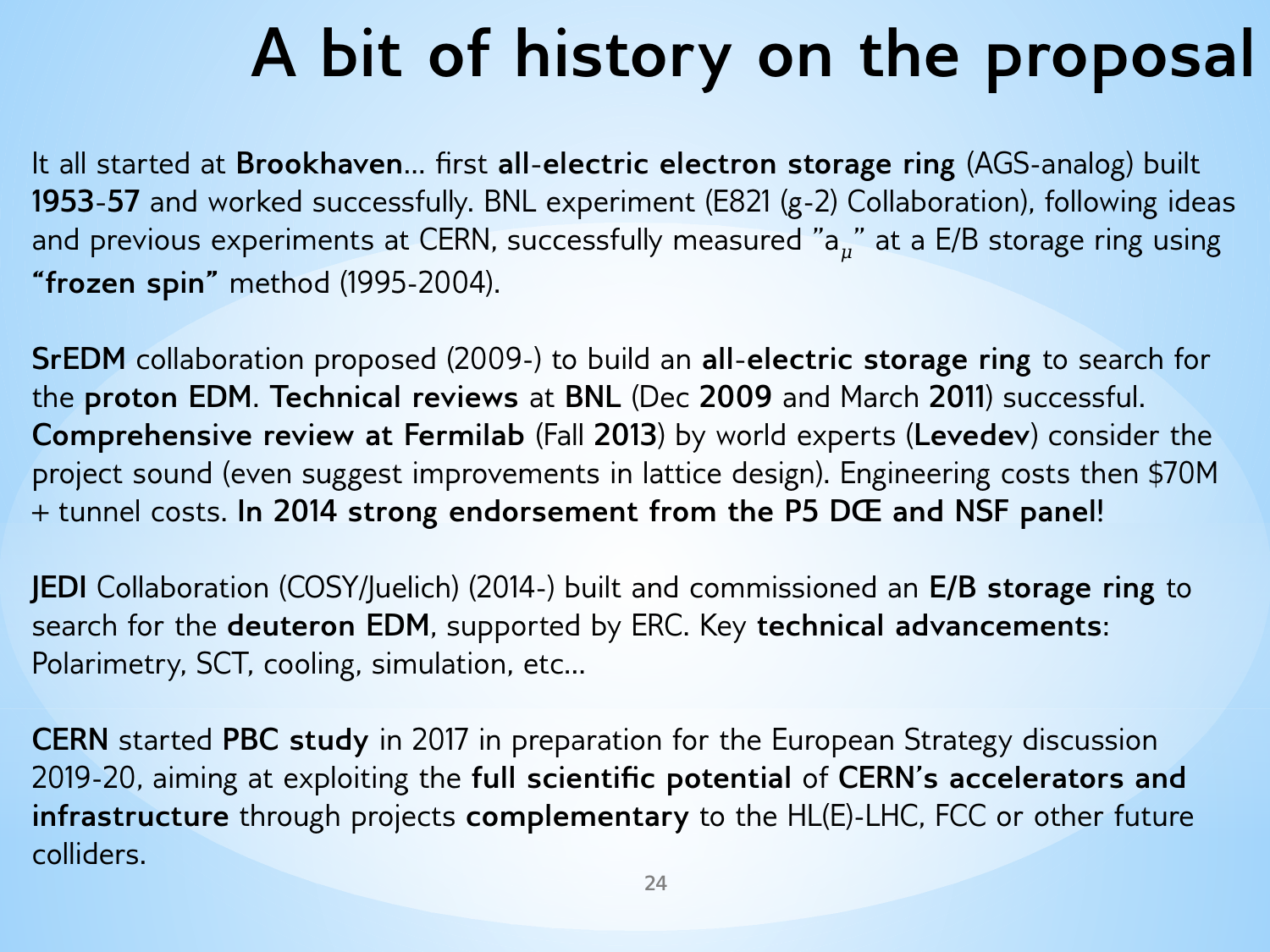

# A bit of history on the proposal
It all started at Brookhaven… first all-electric electron storage ring (AGS-analog) built 1953-57 and worked successfully. BNL experiment (E821 (g-2) Collaboration), following ideas and previous experiments at CERN, successfully measured ”a𝜇” at a E/B storage ring using “frozen spin” method (1995-2004).

SrEDM collaboration proposed (2009-) to build an all-electric storage ring to search for the proton EDM. Technical reviews at BNL (Dec 2009 and March 2011) successful. Comprehensive review at Fermilab (Fall 2013) by world experts (Levedev) consider the project sound (even suggest improvements in lattice design). Engineering costs then $70M + tunnel costs. In 2014 strong endorsement from the P5 DOE and NSF panel!

JEDI Collaboration (COSY/Juelich) (2014-) built and commissioned an E/B storage ring to search for the deuteron EDM, supported by ERC. Key technical advancements: Polarimetry, SCT, cooling, simulation, etc…

CERN started PBC study in 2017 in preparation for the European Strategy discussion 2019-20, aiming at exploiting the full scientific potential of CERN’s accelerators and infrastructure through projects complementary to the HL(E)-LHC, FCC or other future colliders.

24